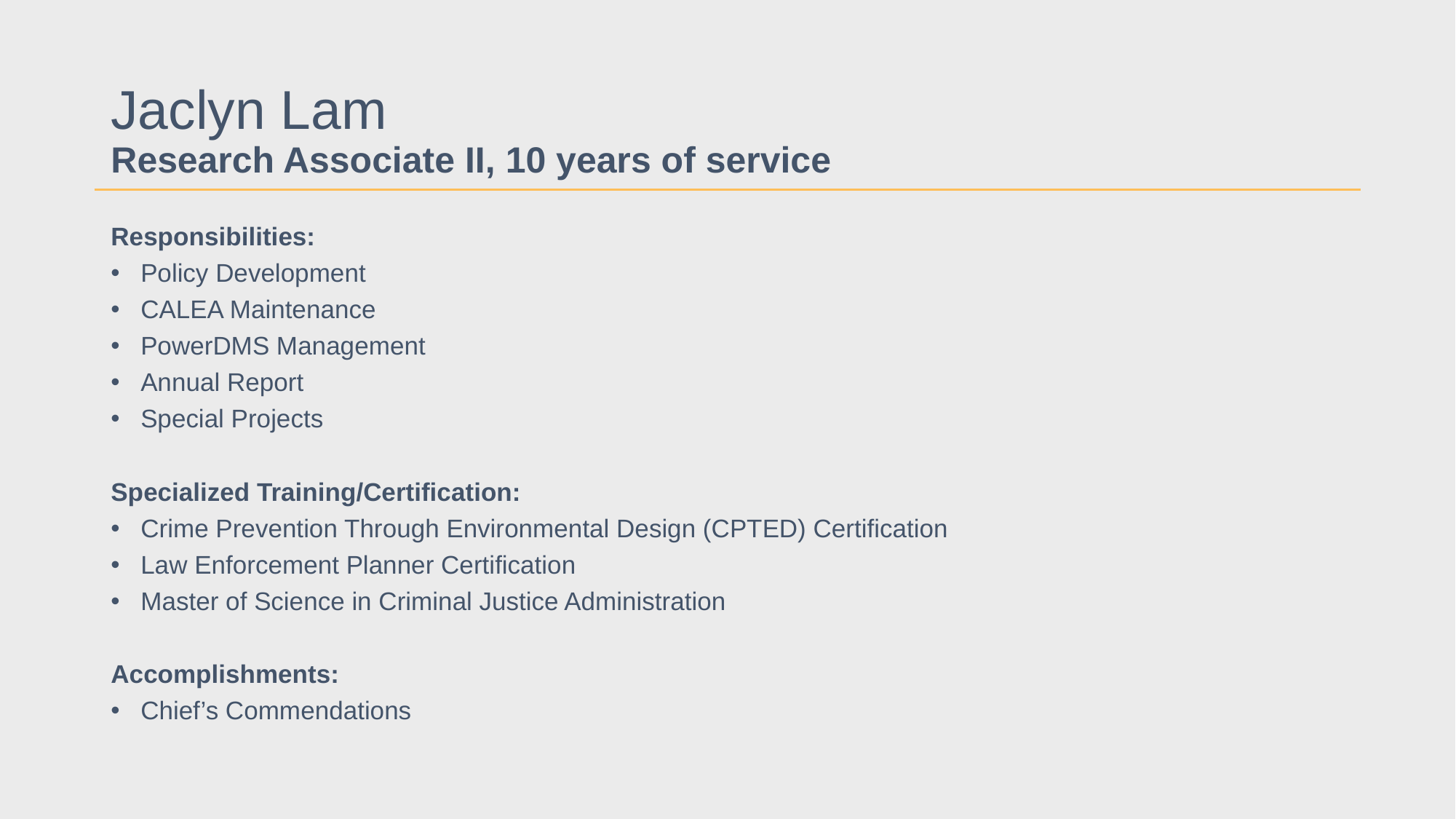

# Jaclyn Lam Research Associate II, 10 years of service
Responsibilities:
Policy Development
CALEA Maintenance
PowerDMS Management
Annual Report
Special Projects

Specialized Training/Certification:
Crime Prevention Through Environmental Design (CPTED) Certification
Law Enforcement Planner Certification
Master of Science in Criminal Justice Administration

Accomplishments:
Chief’s Commendations